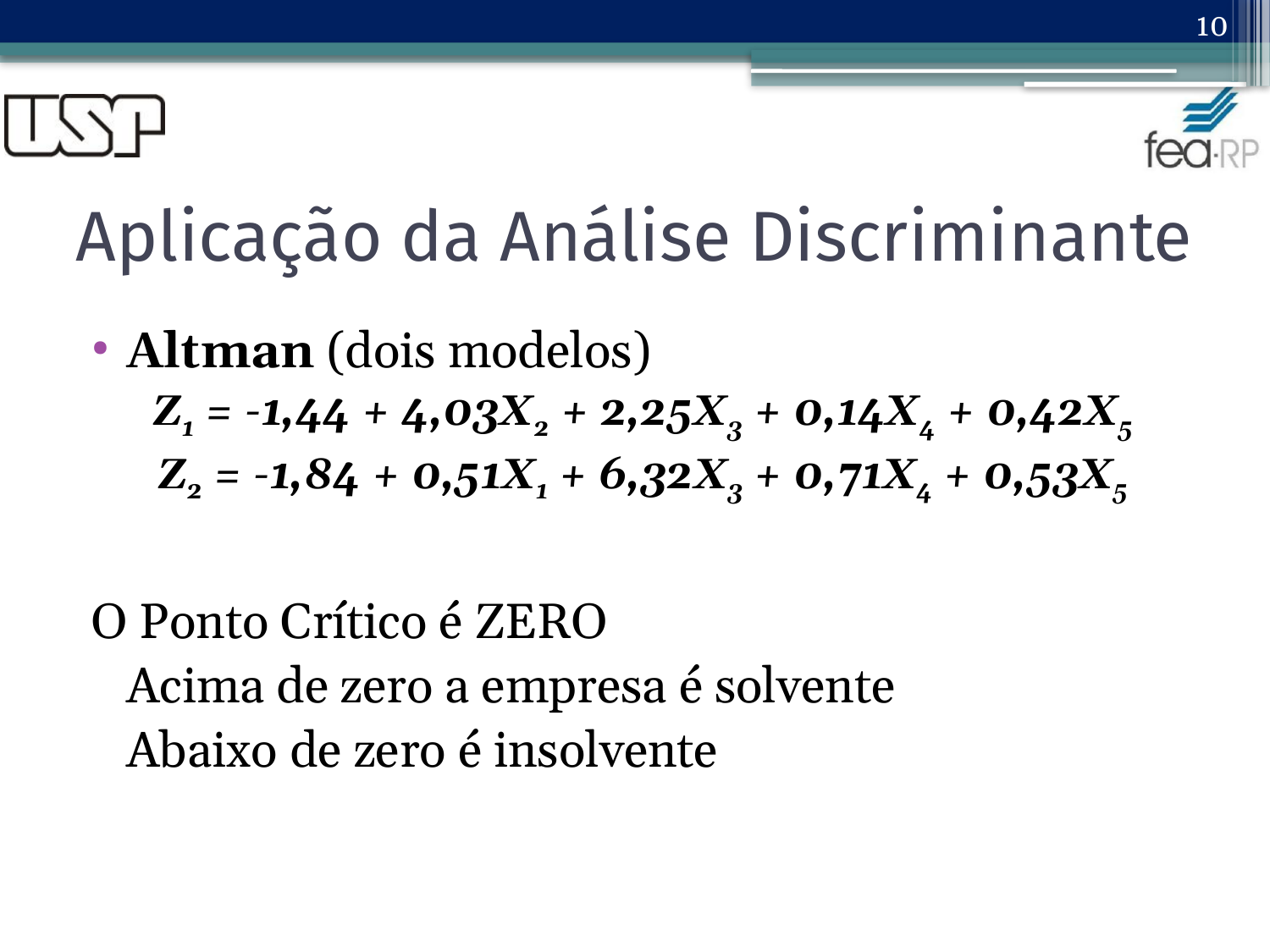

10
# Aplicação da Análise Discriminante
Altman (dois modelos)
Z1 = -1,44 + 4,03X2 + 2,25X3 + 0,14X4 + 0,42X5
Z2 = -1,84 + 0,51X1 + 6,32X3 + 0,71X4 + 0,53X5

O Ponto Crítico é ZERO
	Acima de zero a empresa é solvente
	Abaixo de zero é insolvente